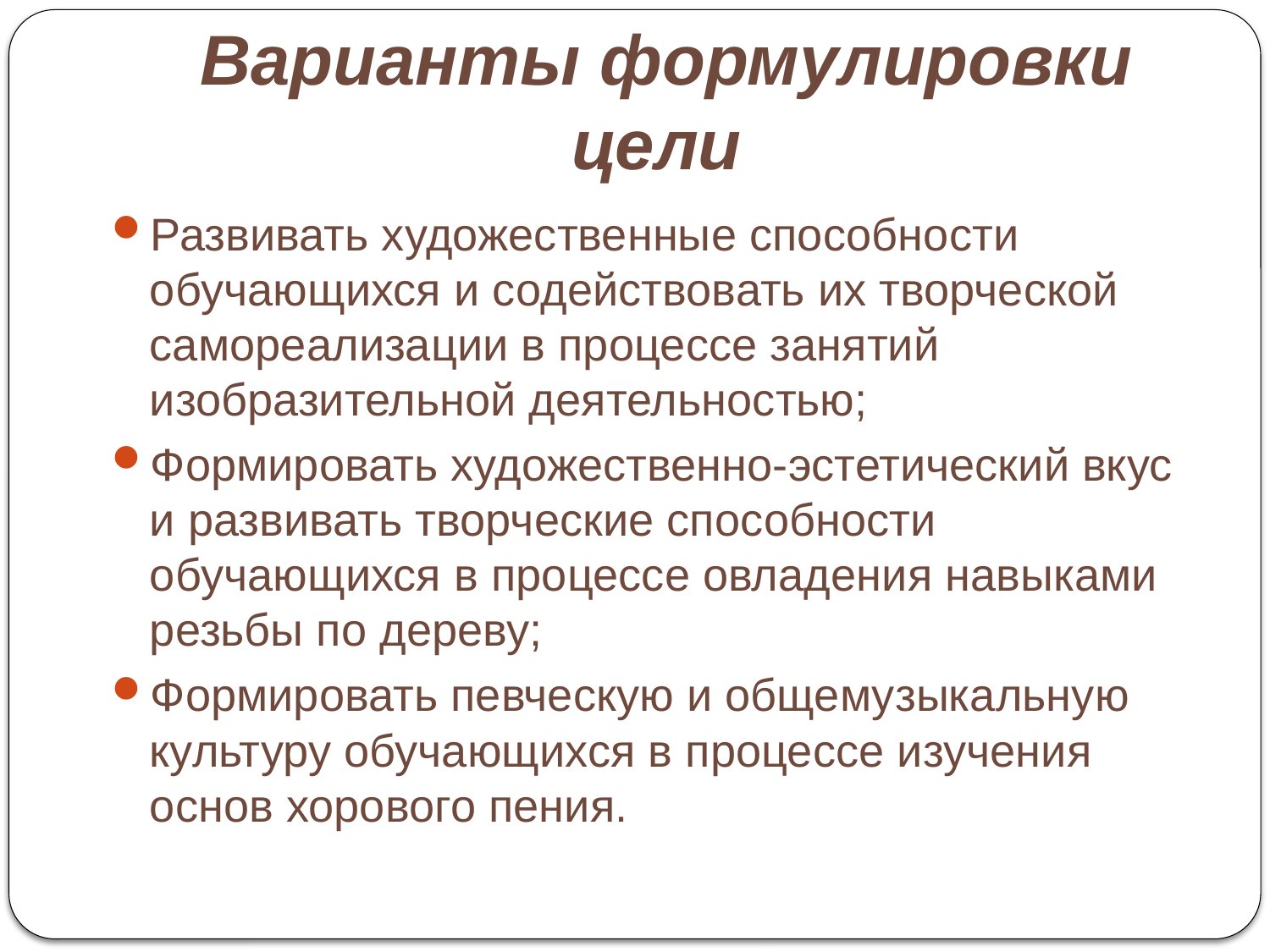

# Варианты формулировки цели
Развивать художественные способности обучающихся и содействовать их творческой самореализации в процессе занятий изобразительной деятельностью;
Формировать художественно-эстетический вкус и развивать творческие способности обучающихся в процессе овладения навыками резьбы по дереву;
Формировать певческую и общемузыкальную культуру обучающихся в процессе изучения основ хорового пения.